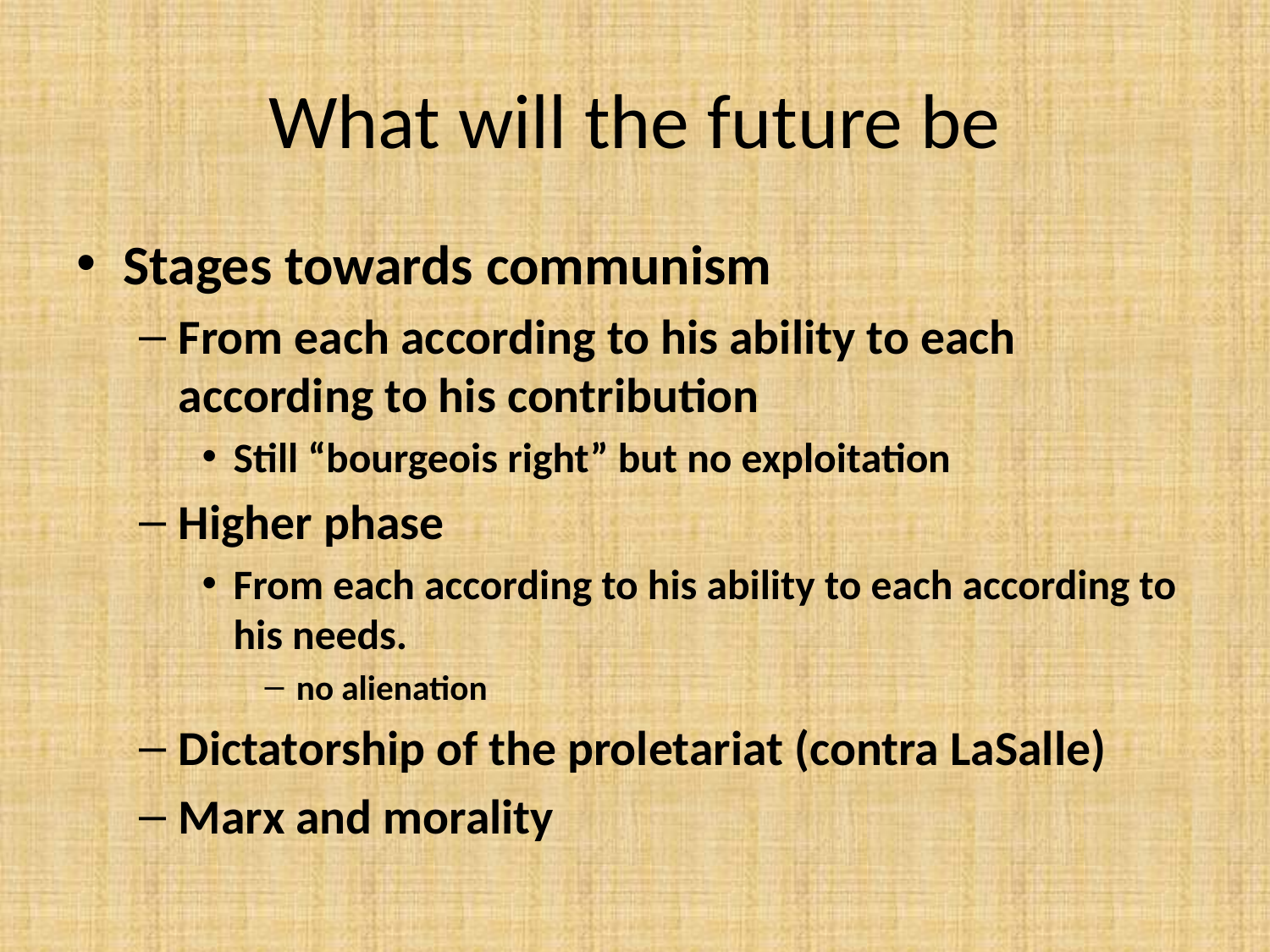

# What will the future be
Stages towards communism
From each according to his ability to each according to his contribution
Still “bourgeois right” but no exploitation
Higher phase
From each according to his ability to each according to his needs.
no alienation
Dictatorship of the proletariat (contra LaSalle)
Marx and morality